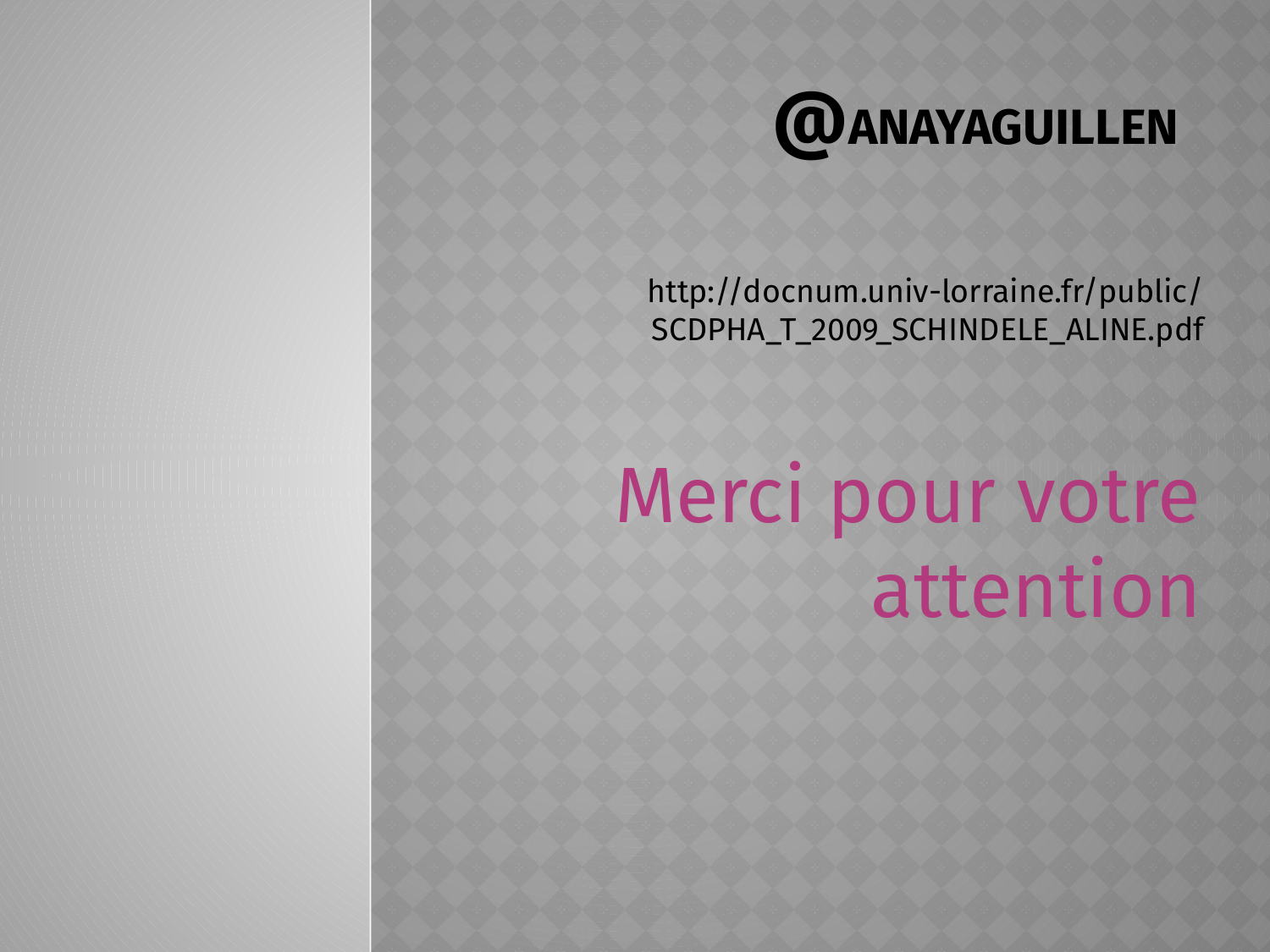

# @AnayaGuillen
http://docnum.univ-lorraine.fr/public/SCDPHA_T_2009_SCHINDELE_ALINE.pdf
Merci pour votre attention